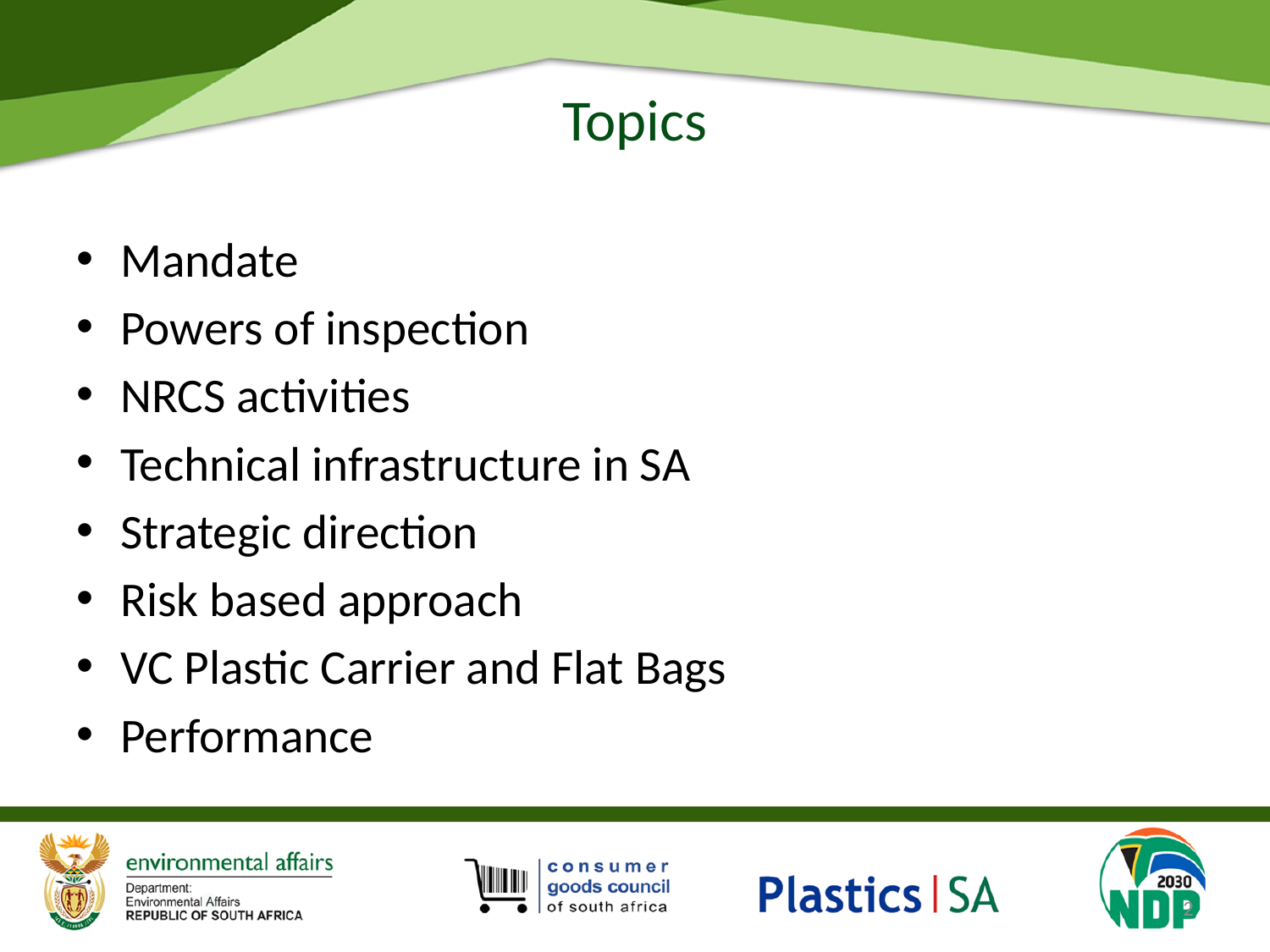

# Topics
Mandate
Powers of inspection
NRCS activities
Technical infrastructure in SA
Strategic direction
Risk based approach
VC Plastic Carrier and Flat Bags
Performance

2